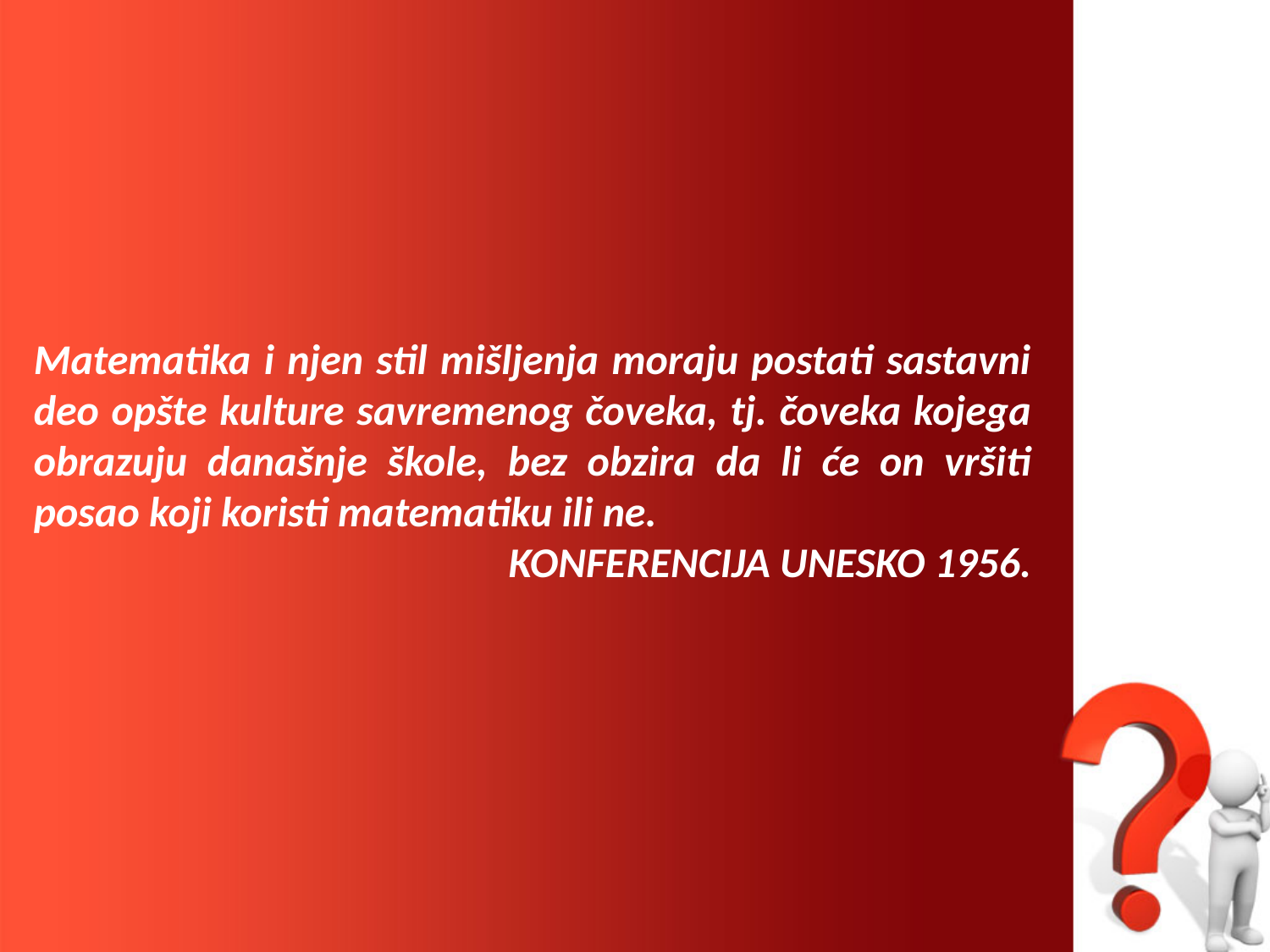

Matematika i njen stil mišljenja moraju postati sastavni deo opšte kulture savremenog čoveka, tj. čoveka kojega obrazuju današnje škole, bez obzira da li će on vršiti posao koji koristi matematiku ili ne.
KONFERENCIJA UNESKO 1956.